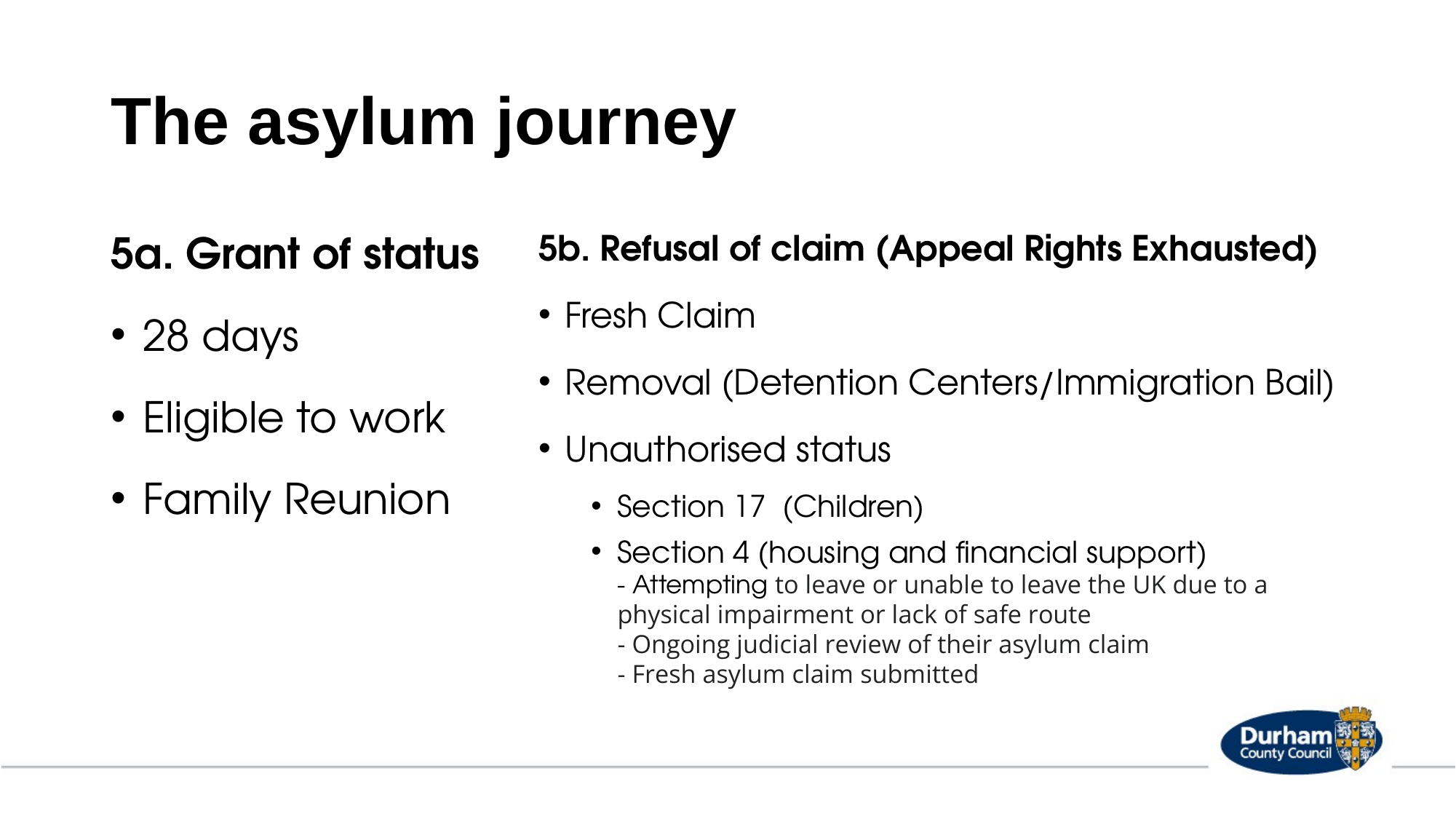

# The asylum journey
5a. Grant of status
28 days
Eligible to work
Family Reunion

5b. Refusal of claim (Appeal Rights Exhausted)
Fresh Claim
Removal (Detention Centers/Immigration Bail)
Unauthorised status
Section 17  (Children)
Section 4 (housing and financial support)
- Attempting to leave or unable to leave the UK due to a physical impairment or lack of safe route
- Ongoing judicial review of their asylum claim
- Fresh asylum claim submitted